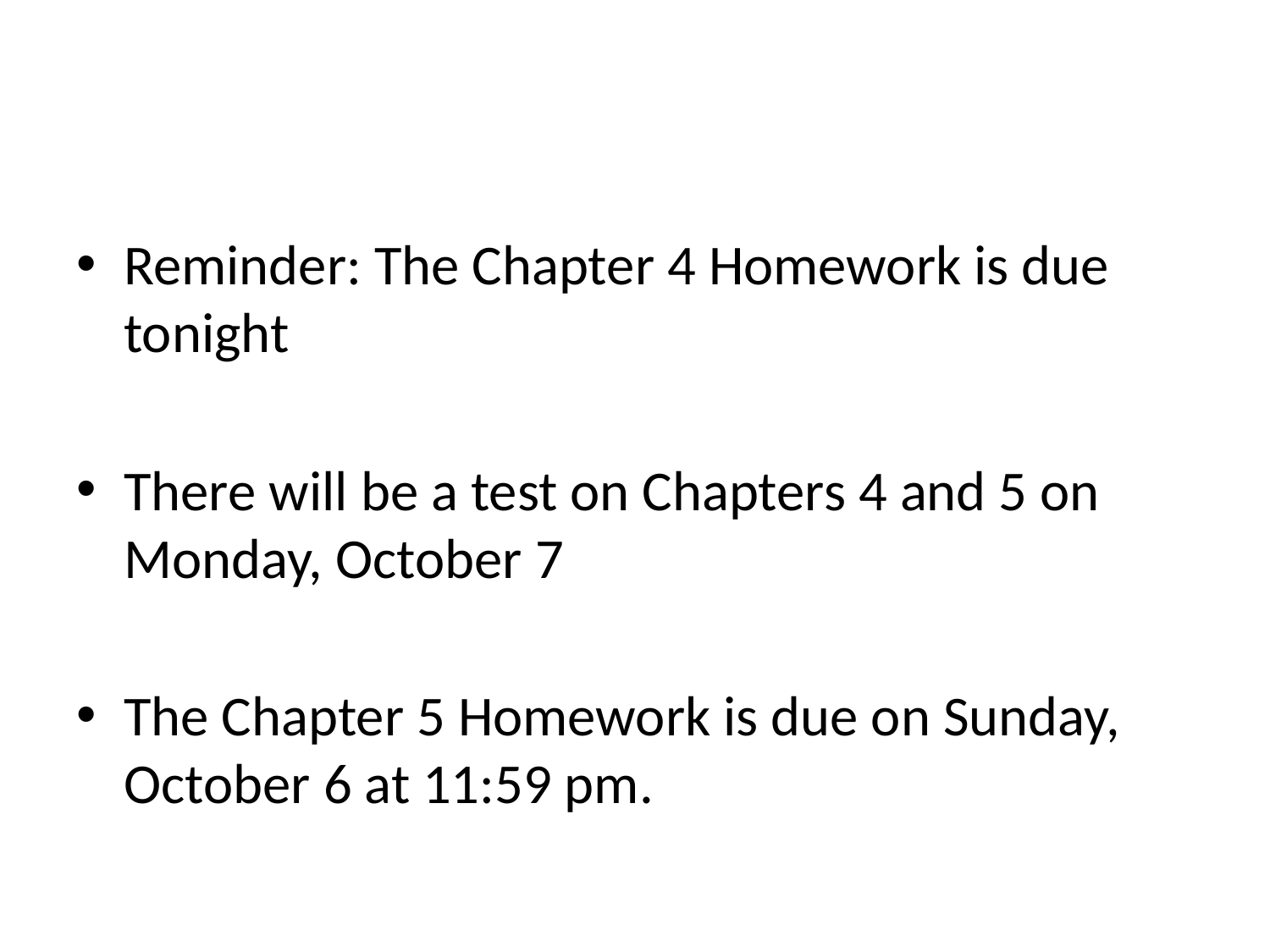

#
Reminder: The Chapter 4 Homework is due tonight

There will be a test on Chapters 4 and 5 on Monday, October 7

The Chapter 5 Homework is due on Sunday, October 6 at 11:59 pm.